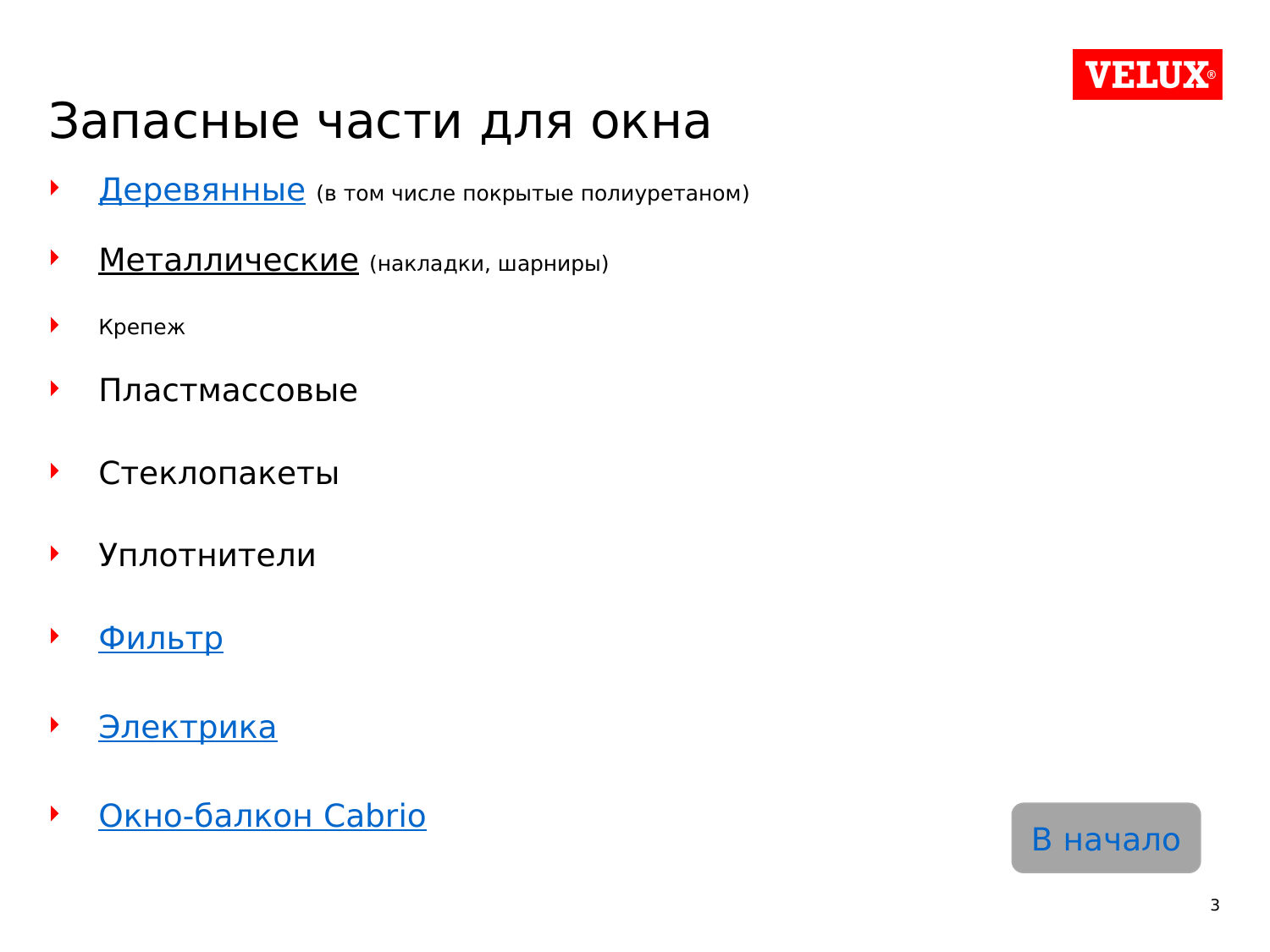

# Запасные части для окна
Деревянные (в том числе покрытые полиуретаном)
Металлические (накладки, шарниры)

Крепеж
Пластмассовые
Стеклопакеты
Уплотнители
Фильтр

Электрика

Окно-балкон Cabrio

В начало
3